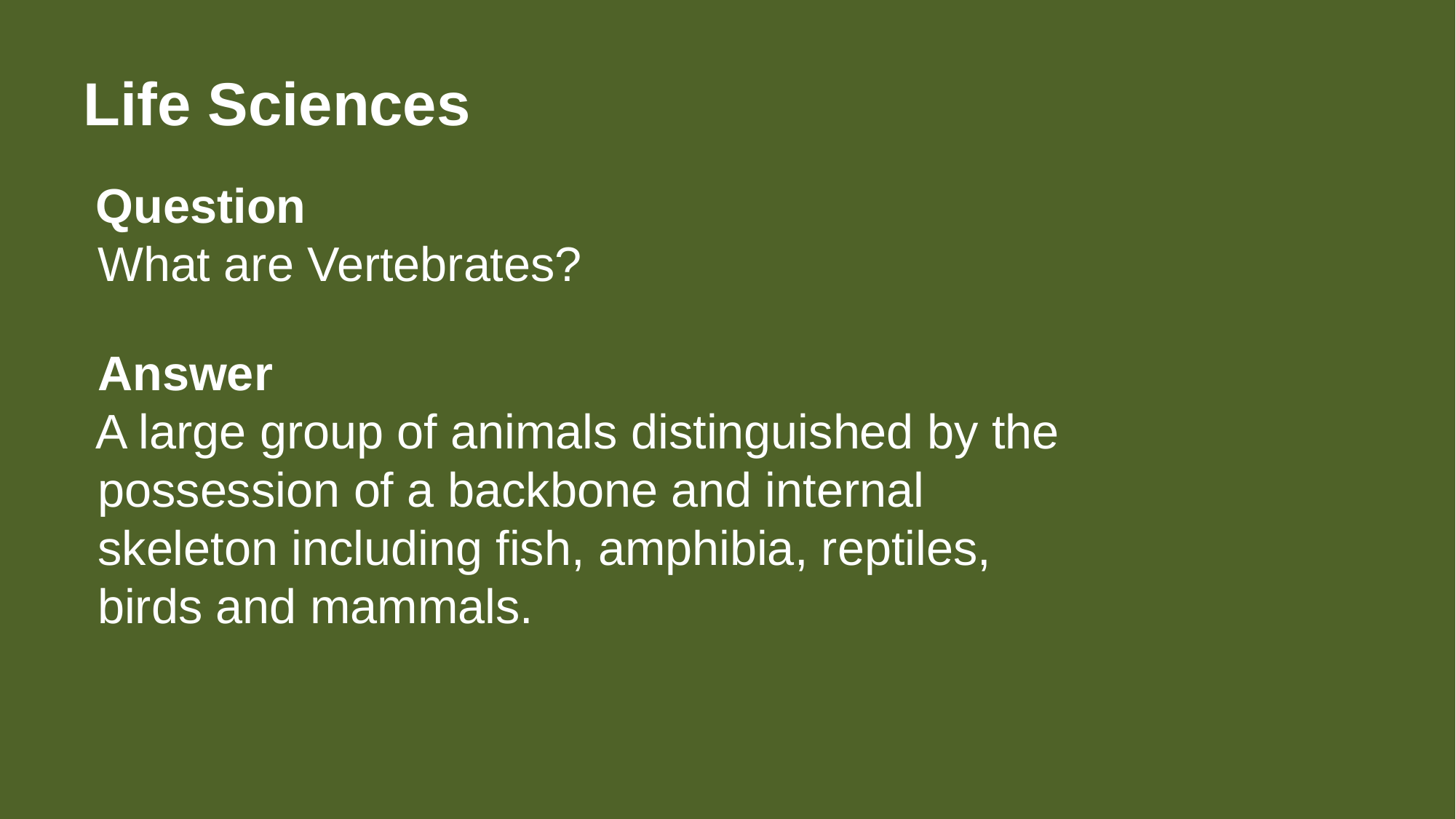

# Life Sciences
 Question
 What are Vertebrates?

 Answer
 A large group of animals distinguished by the
 possession of a backbone and internal
 skeleton including fish, amphibia, reptiles,
 birds and mammals.